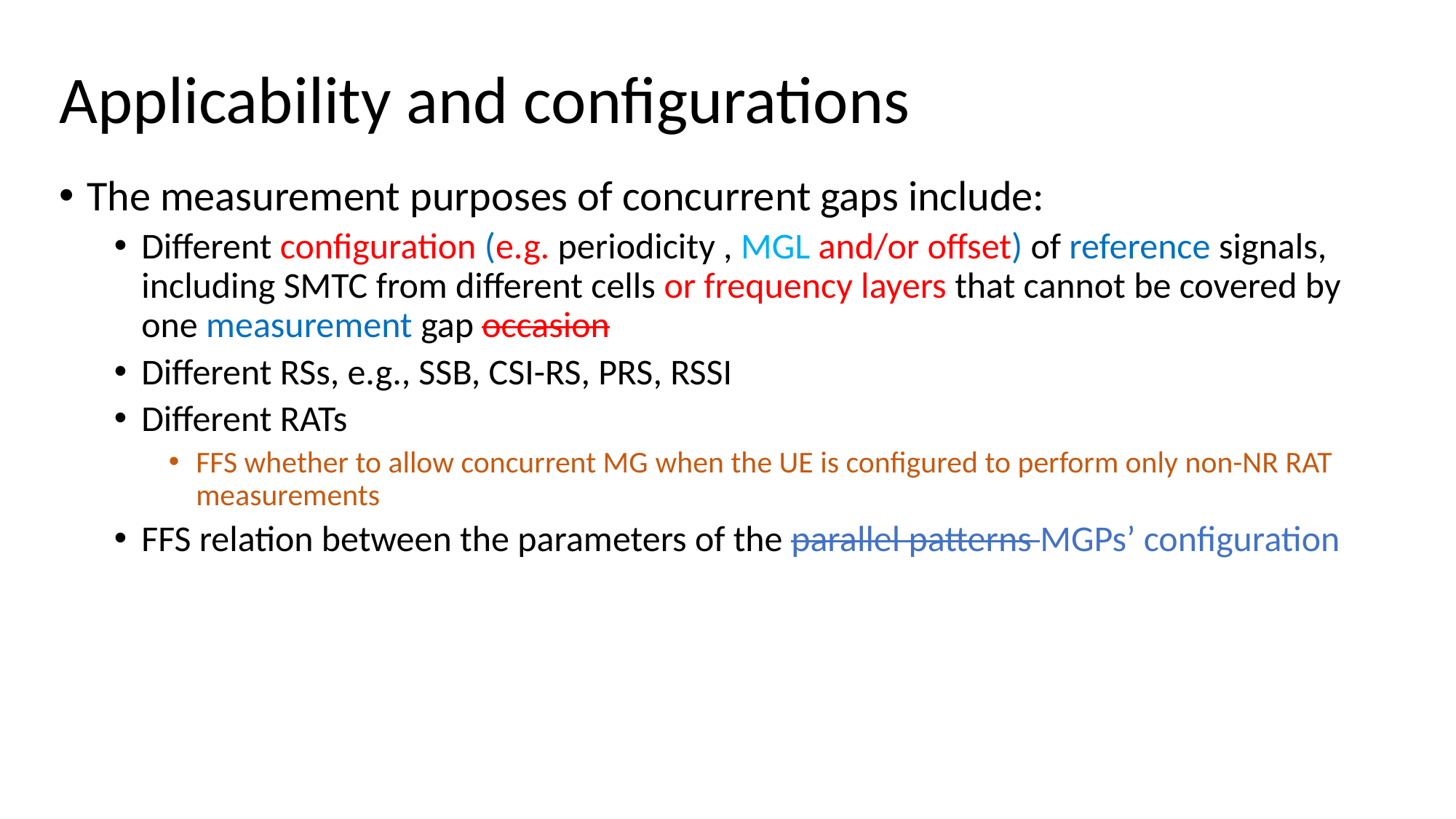

# Applicability and configurations
The measurement purposes of concurrent gaps include:
Different configuration (e.g. periodicity , MGL and/or offset) of reference signals, including SMTC from different cells or frequency layers that cannot be covered by one measurement gap occasion
Different RSs, e.g., SSB, CSI-RS, PRS, RSSI
Different RATs
FFS whether to allow concurrent MG when the UE is configured to perform only non-NR RAT measurements
FFS relation between the parameters of the parallel patterns MGPs’ configuration